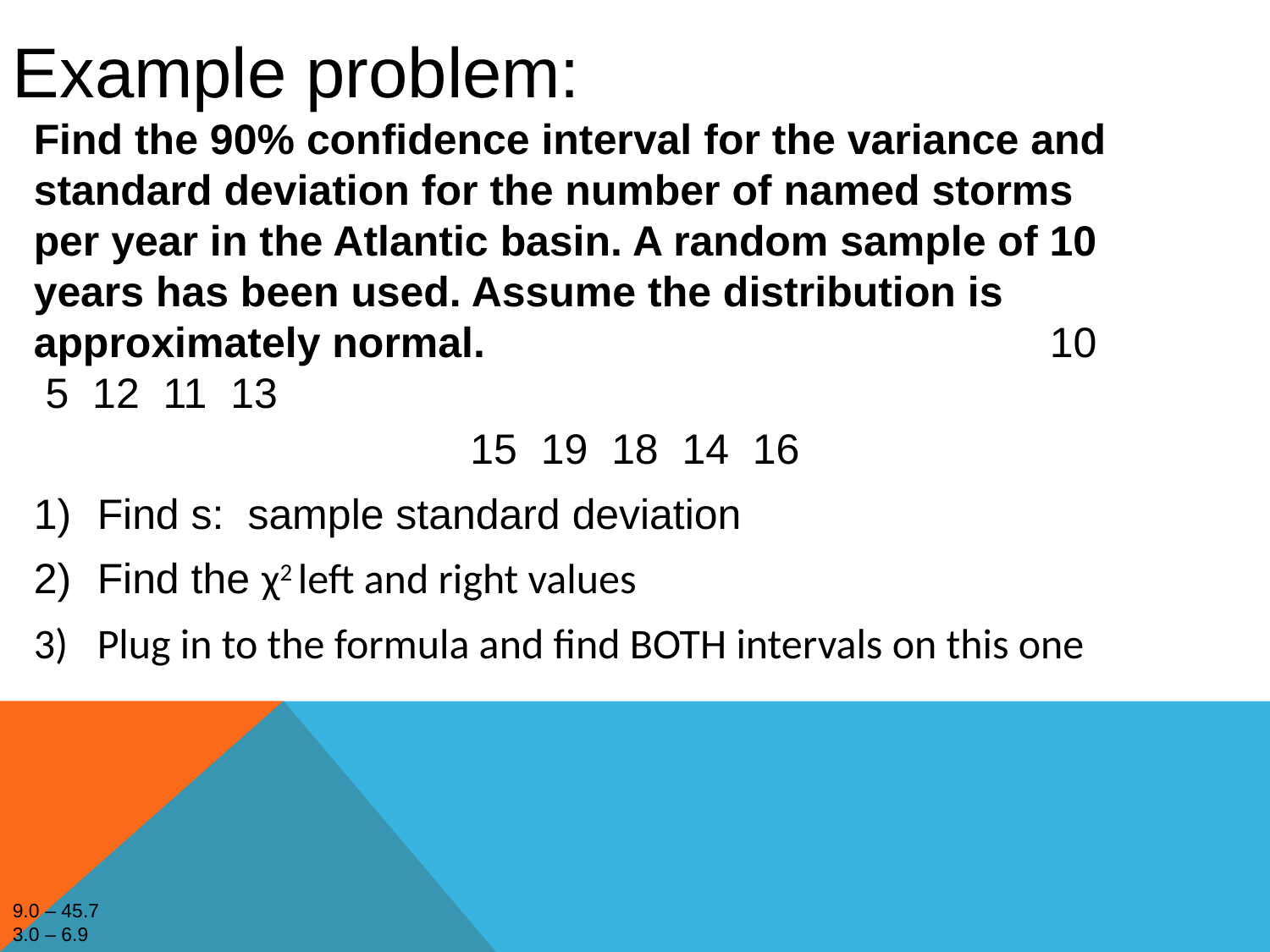

Example problem:
Find the 90% confidence interval for the variance and standard deviation for the number of named storms per year in the Atlantic basin. A random sample of 10 years has been used. Assume the distribution is approximately normal.                 			10    5  12  11  13
                        	15  19  18  14  16
Find s:  sample standard deviation
Find the χ2 left and right values
Plug in to the formula and find BOTH intervals on this one

9.0 – 45.7
3.0 – 6.9